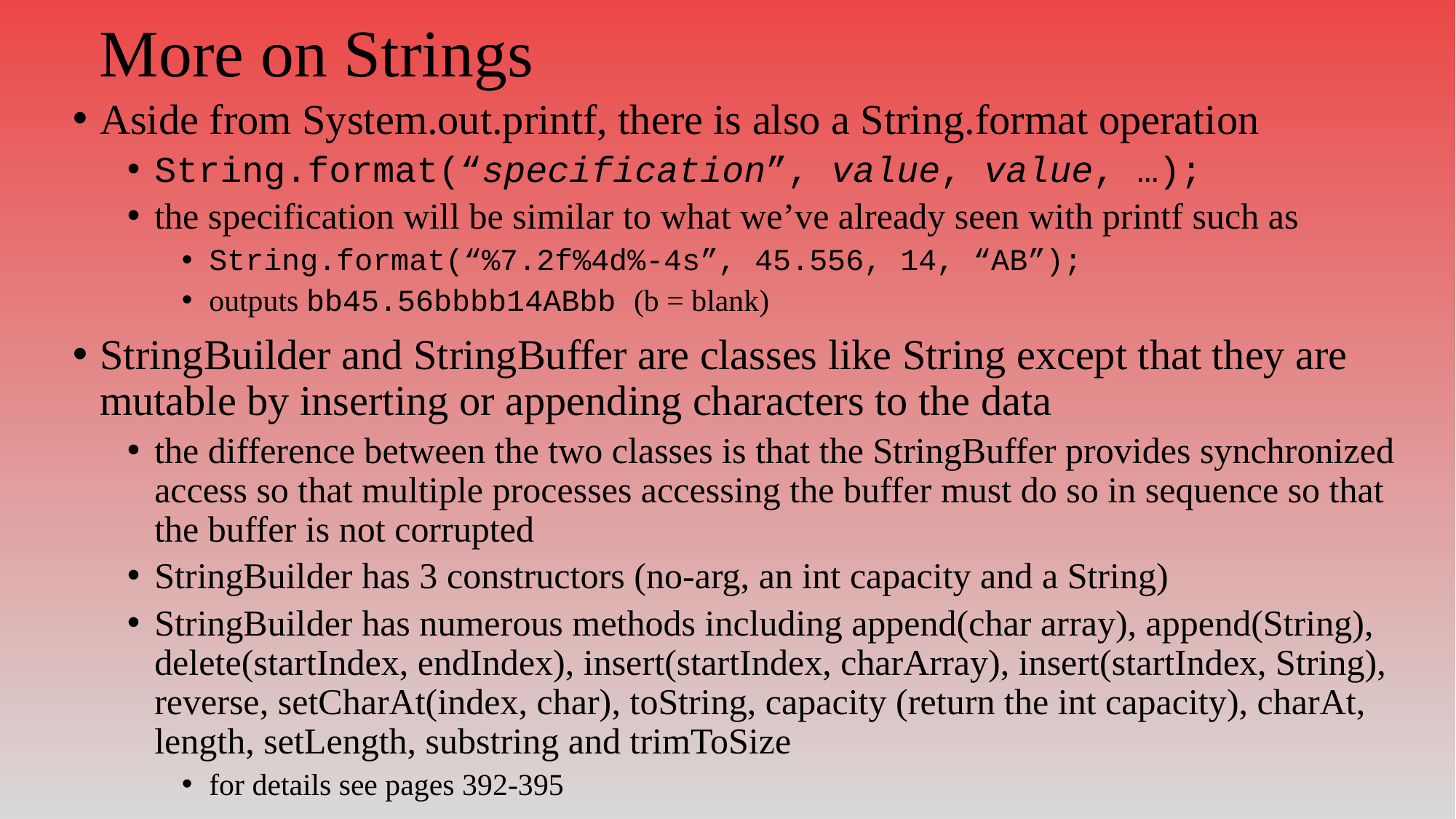

# More on Strings
Aside from System.out.printf, there is also a String.format operation
String.format(“specification”, value, value, …);
the specification will be similar to what we’ve already seen with printf such as
String.format(“%7.2f%4d%-4s”, 45.556, 14, “AB”);
outputs bb45.56bbbb14ABbb (b = blank)
StringBuilder and StringBuffer are classes like String except that they are mutable by inserting or appending characters to the data
the difference between the two classes is that the StringBuffer provides synchronized access so that multiple processes accessing the buffer must do so in sequence so that the buffer is not corrupted
StringBuilder has 3 constructors (no-arg, an int capacity and a String)
StringBuilder has numerous methods including append(char array), append(String), delete(startIndex, endIndex), insert(startIndex, charArray), insert(startIndex, String), reverse, setCharAt(index, char), toString, capacity (return the int capacity), charAt, length, setLength, substring and trimToSize
for details see pages 392-395